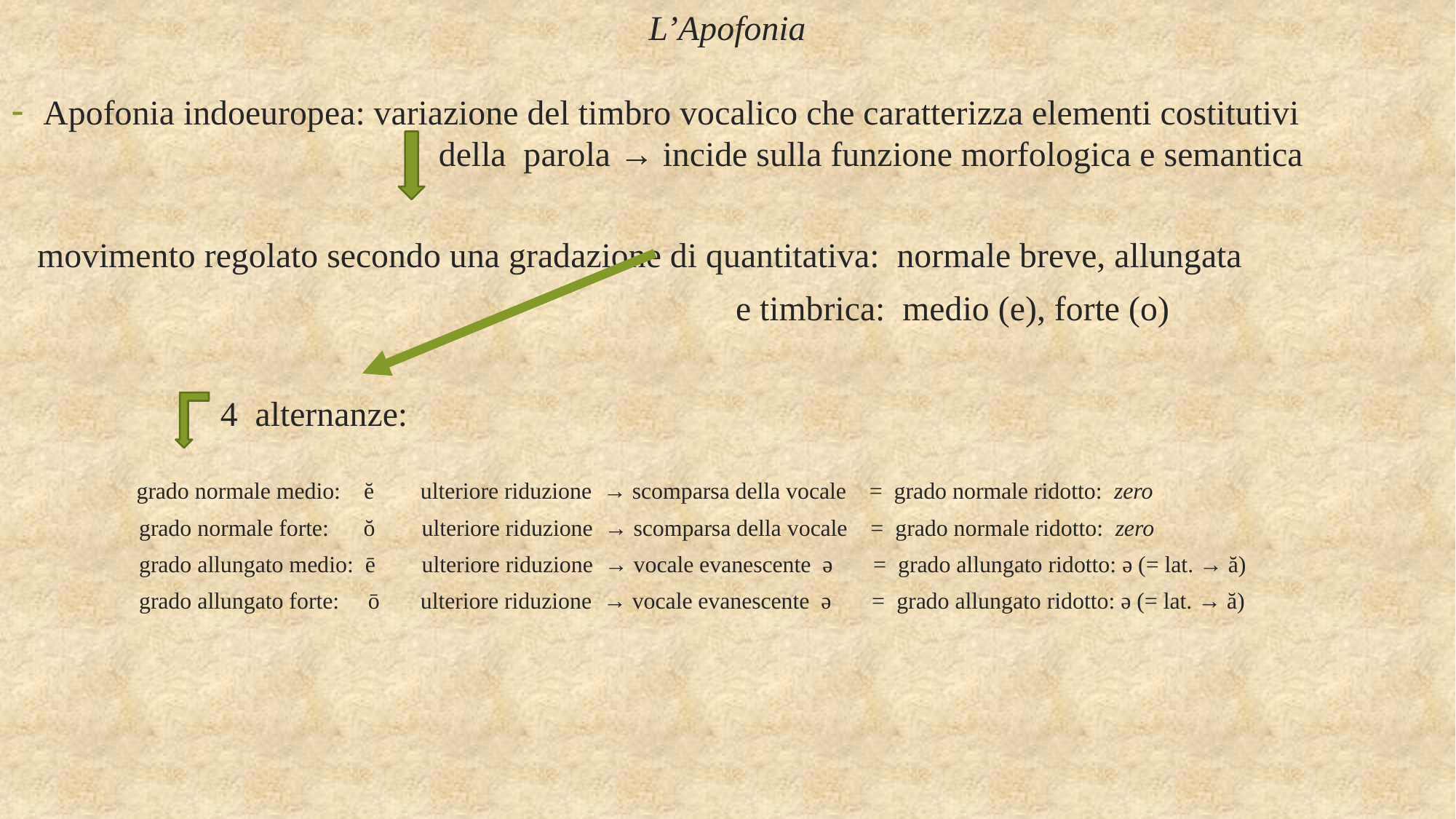

L’Apofonia

Apofonia indoeuropea: variazione del timbro vocalico che caratterizza elementi costitutivi
                                                 della  parola → incide sulla funzione morfologica e semantica

   movimento regolato secondo una gradazione di quantitativa:  normale breve, allungata
                                                                                   e timbrica:  medio (e), forte (o)

                        4  alternanze:

                       grado normale medio:    ĕ        ulteriore riduzione  → scomparsa della vocale    =  grado normale ridotto:  zero
                      grado normale forte:      ŏ        ulteriore riduzione  → scomparsa della vocale    =  grado normale ridotto:  zero
                      grado allungato medio:  ē        ulteriore riduzione  → vocale evanescente  ə       =  grado allungato ridotto: ə (= lat. → ă)
                      grado allungato forte:     ō       ulteriore riduzione  → vocale evanescente  ə       =  grado allungato ridotto: ə (= lat. → ă)